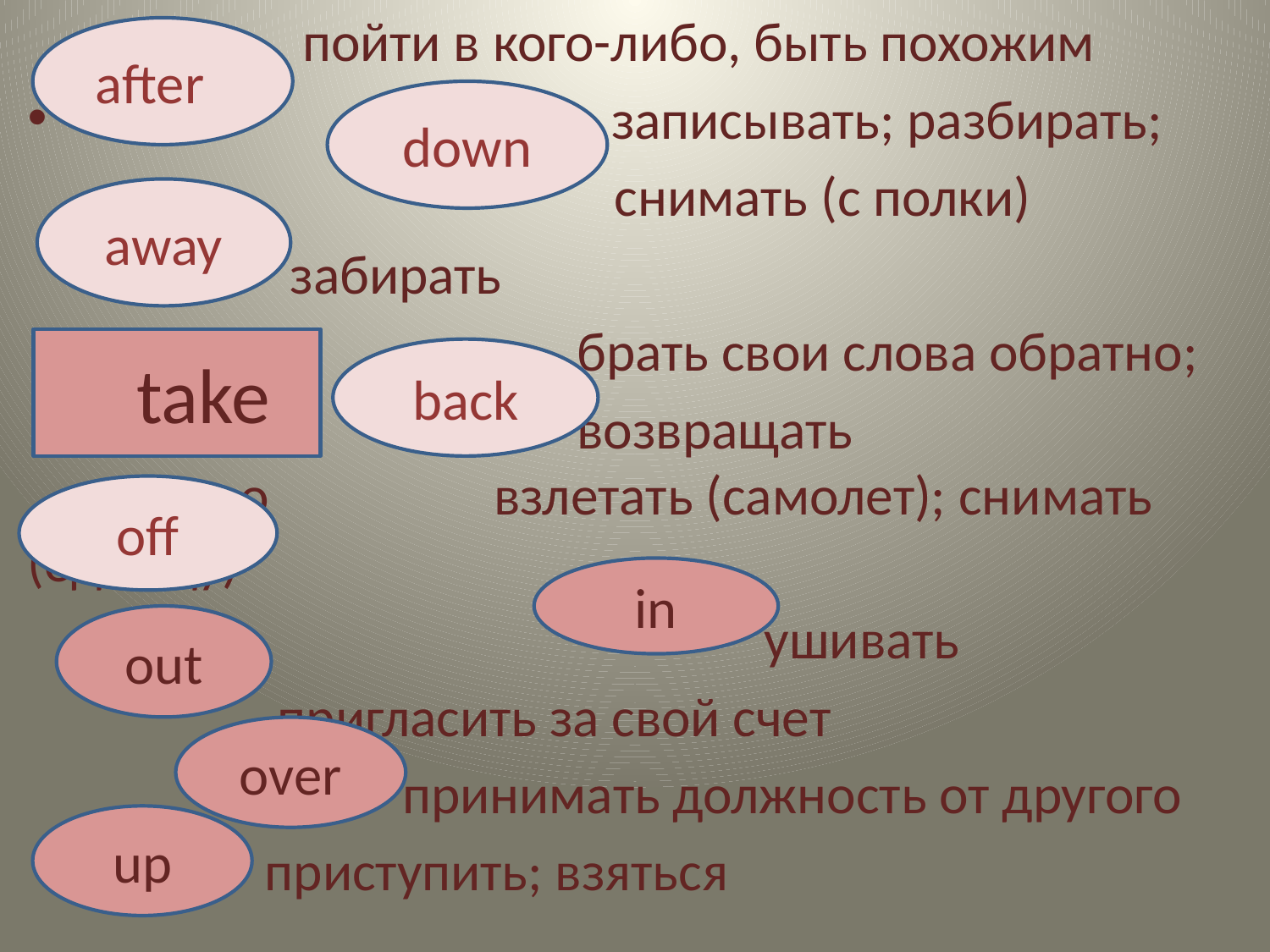

пойти в кого-либо, быть похожим
                                           записывать; разбирать;
                                               снимать (с полки)
                     забирать
                                            брать свои слова обратно;
                                            возвращать                                                 о                  взлетать (самолет); снимать (одежду)
                                                           ушивать
                    пригласить за свой счет
                              принимать должность от другого
                   приступить; взяться
#
after
down
away
   take
back
off
in
out
over
up